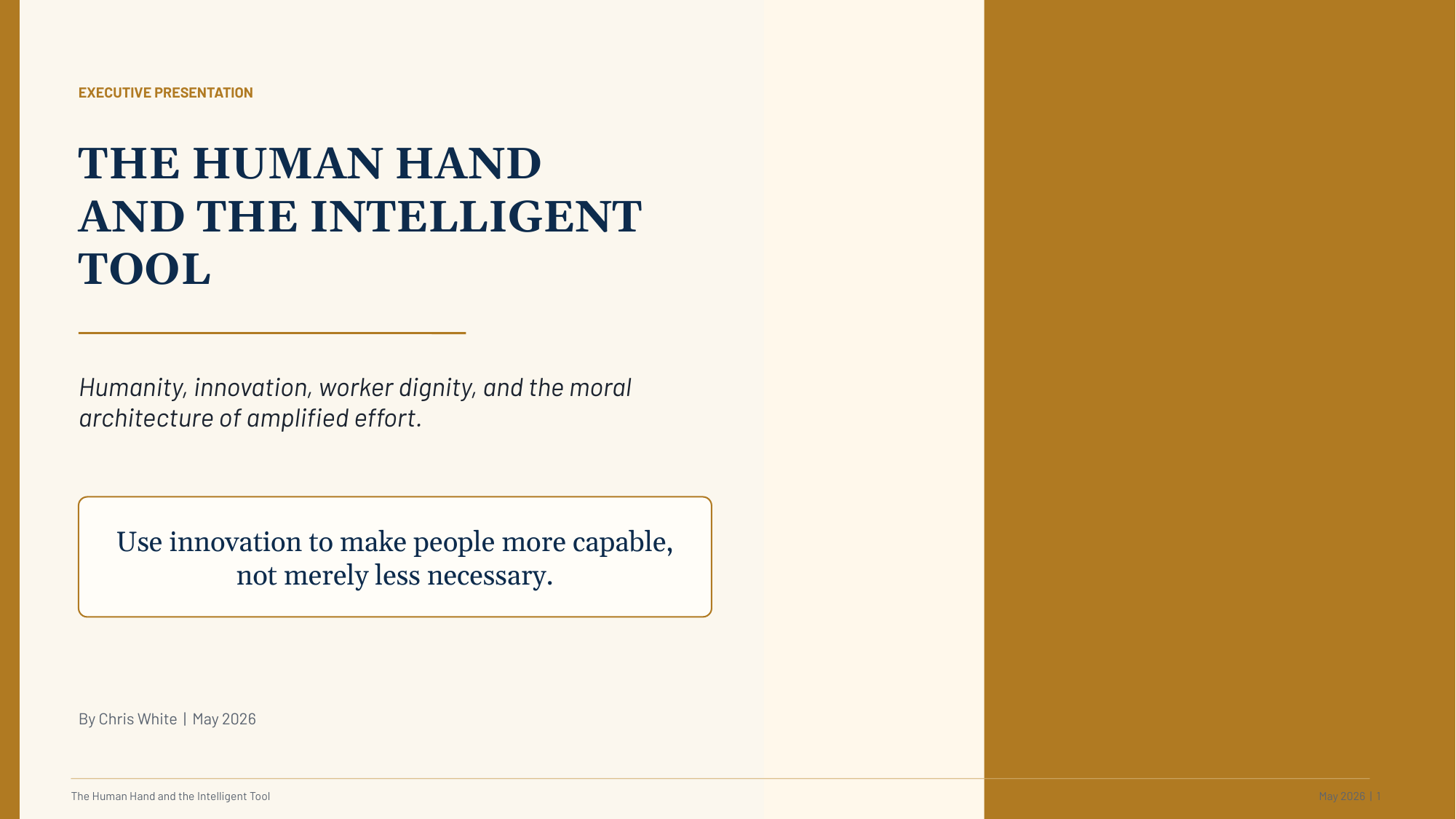

EXECUTIVE PRESENTATION
THE HUMAN HAND
AND THE INTELLIGENT TOOL

Humanity, innovation, worker dignity, and the moral architecture of amplified effort.

Use innovation to make people more capable, not merely less necessary.
By Chris White  |  May 2026

The Human Hand and the Intelligent Tool
May 2026  |  1